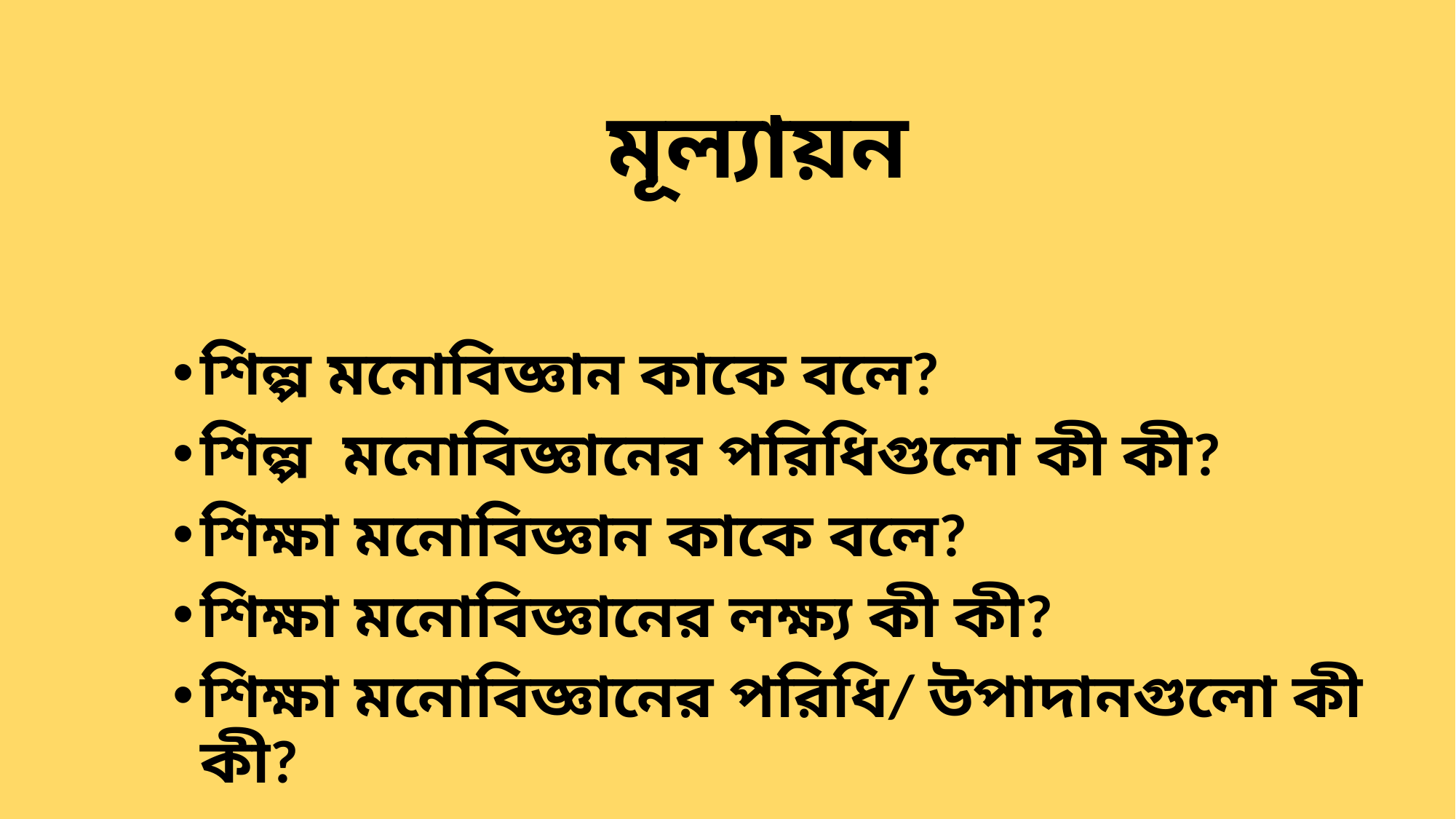

# মূল্যায়ন
শিল্প মনোবিজ্ঞান কাকে বলে?
শিল্প  মনোবিজ্ঞানের পরিধিগুলো কী কী?
শিক্ষা মনোবিজ্ঞান কাকে বলে?
শিক্ষা মনোবিজ্ঞানের লক্ষ্য কী কী?
শিক্ষা মনোবিজ্ঞানের পরিধি/ উপাদানগুলো কী কী?